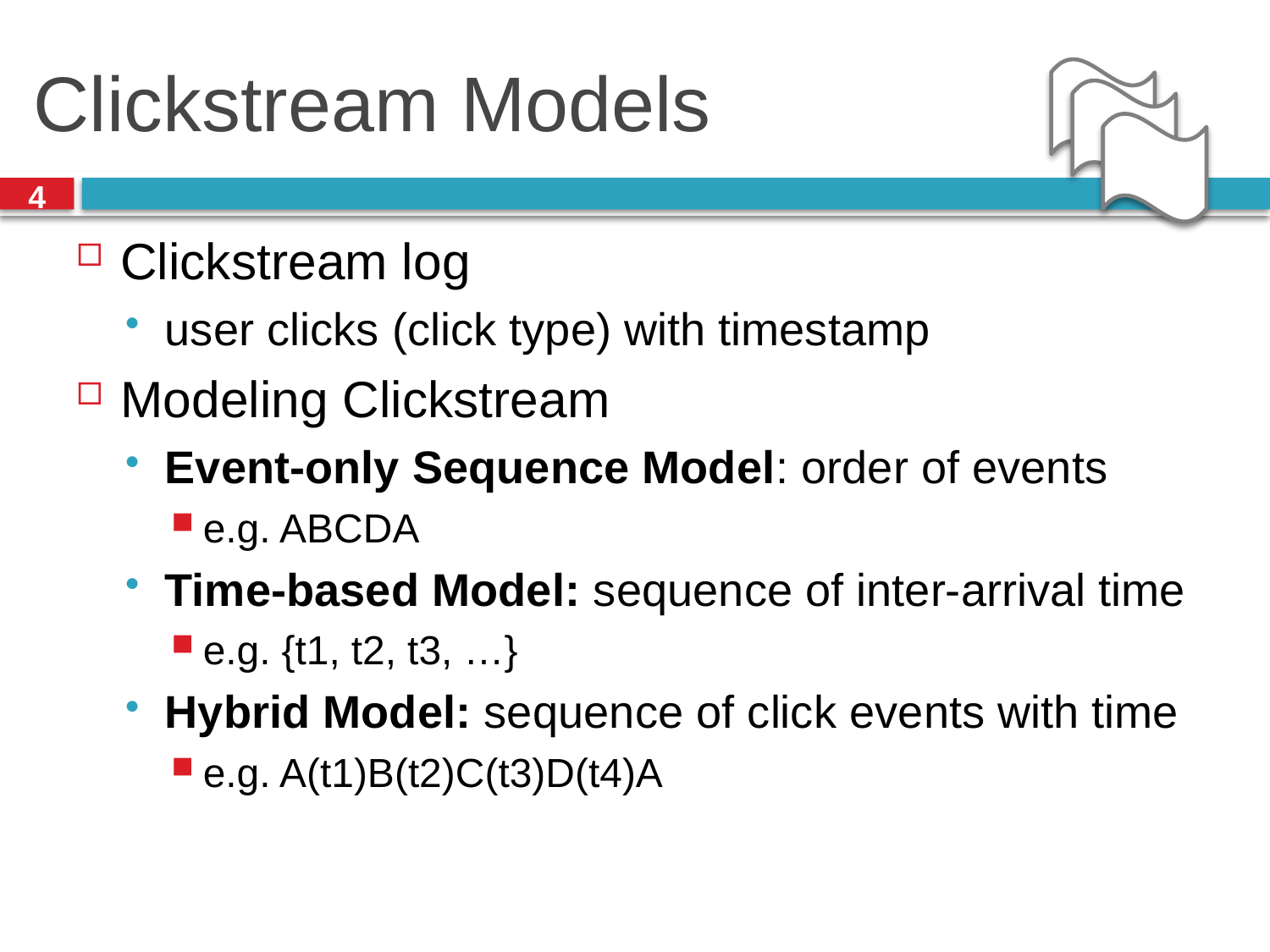

# Clickstream Models

4
Clickstream log
user clicks (click type) with timestamp
Modeling Clickstream
Event-only Sequence Model: order of events
e.g. ABCDA
Time-based Model: sequence of inter-arrival time
e.g. {t1, t2, t3, …}
Hybrid Model: sequence of click events with time
e.g. A(t1)B(t2)C(t3)D(t4)A